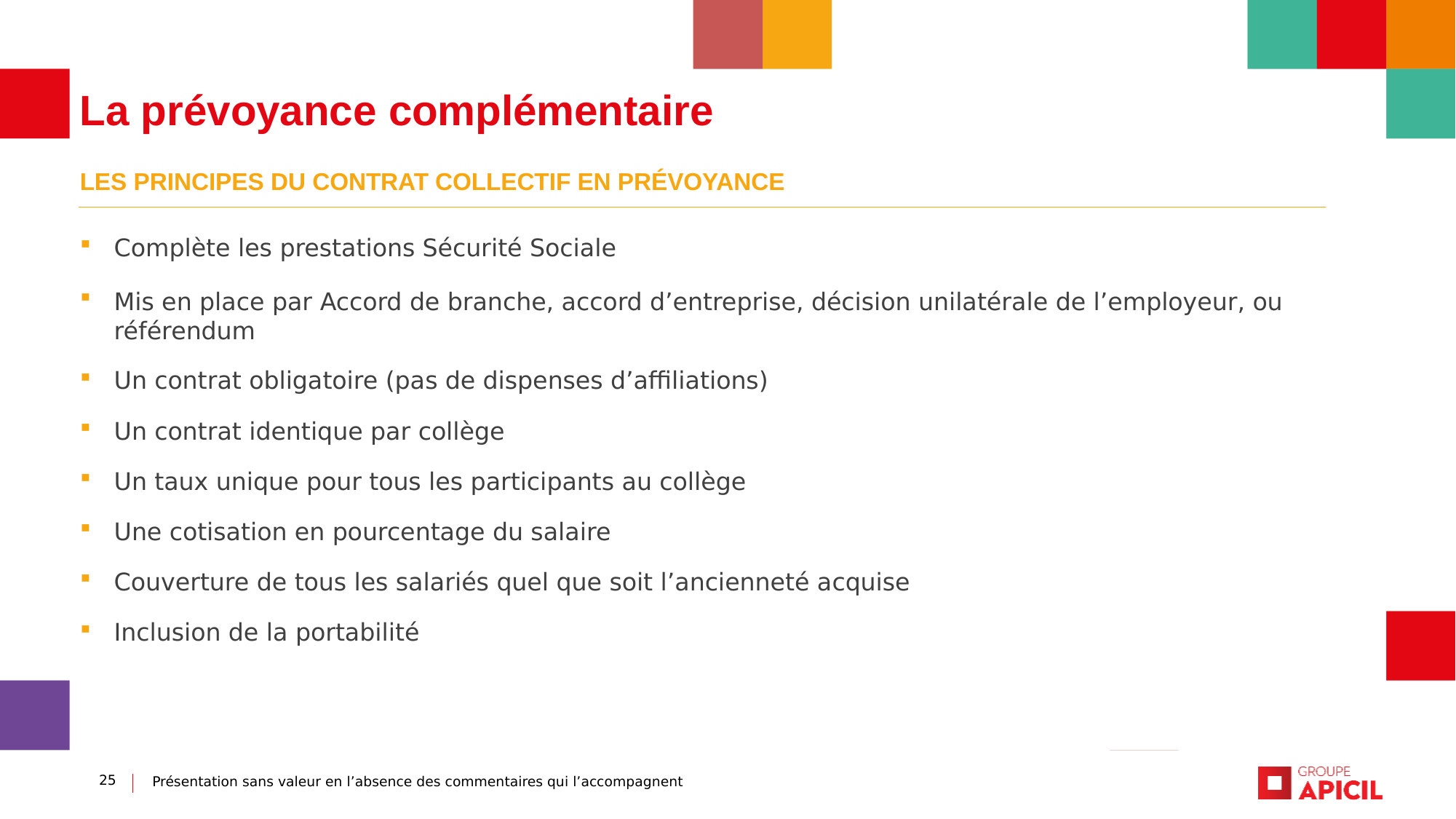

La prévoyance complémentaire
LES PRINCIPES DU CONTRAT COLLECTIF EN PRéVOYANCE
Complète les prestations Sécurité Sociale
Mis en place par Accord de branche, accord d’entreprise, décision unilatérale de l’employeur, ou référendum
Un contrat obligatoire (pas de dispenses d’affiliations)
Un contrat identique par collège
Un taux unique pour tous les participants au collège
Une cotisation en pourcentage du salaire
Couverture de tous les salariés quel que soit l’ancienneté acquise
Inclusion de la portabilité

25 • Direction des Relations extérieures et Partenariats

25
Présentation sans valeur en l’absence des commentaires qui l’accompagnent